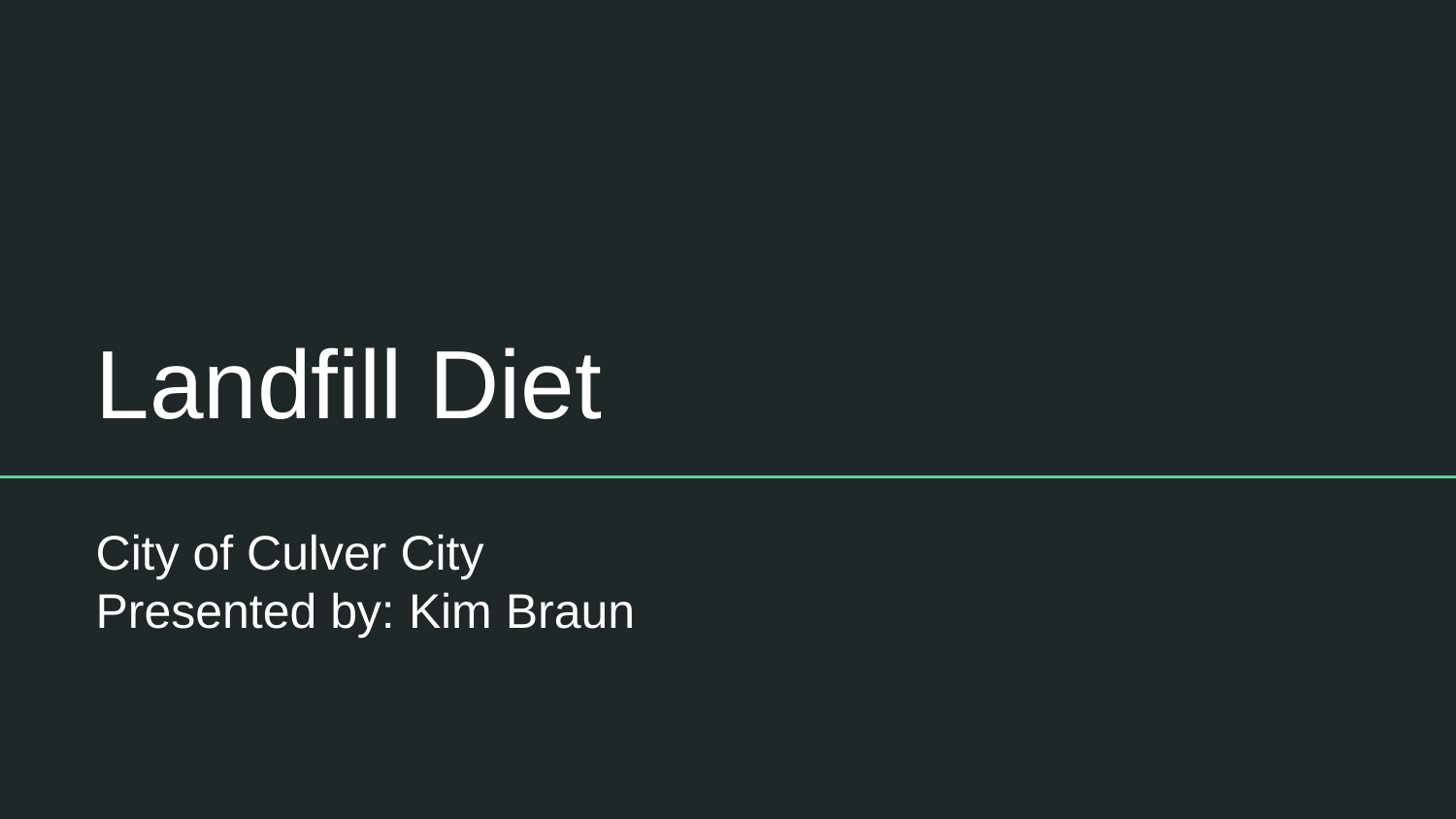

# Landfill Diet
City of Culver City
Presented by: Kim Braun